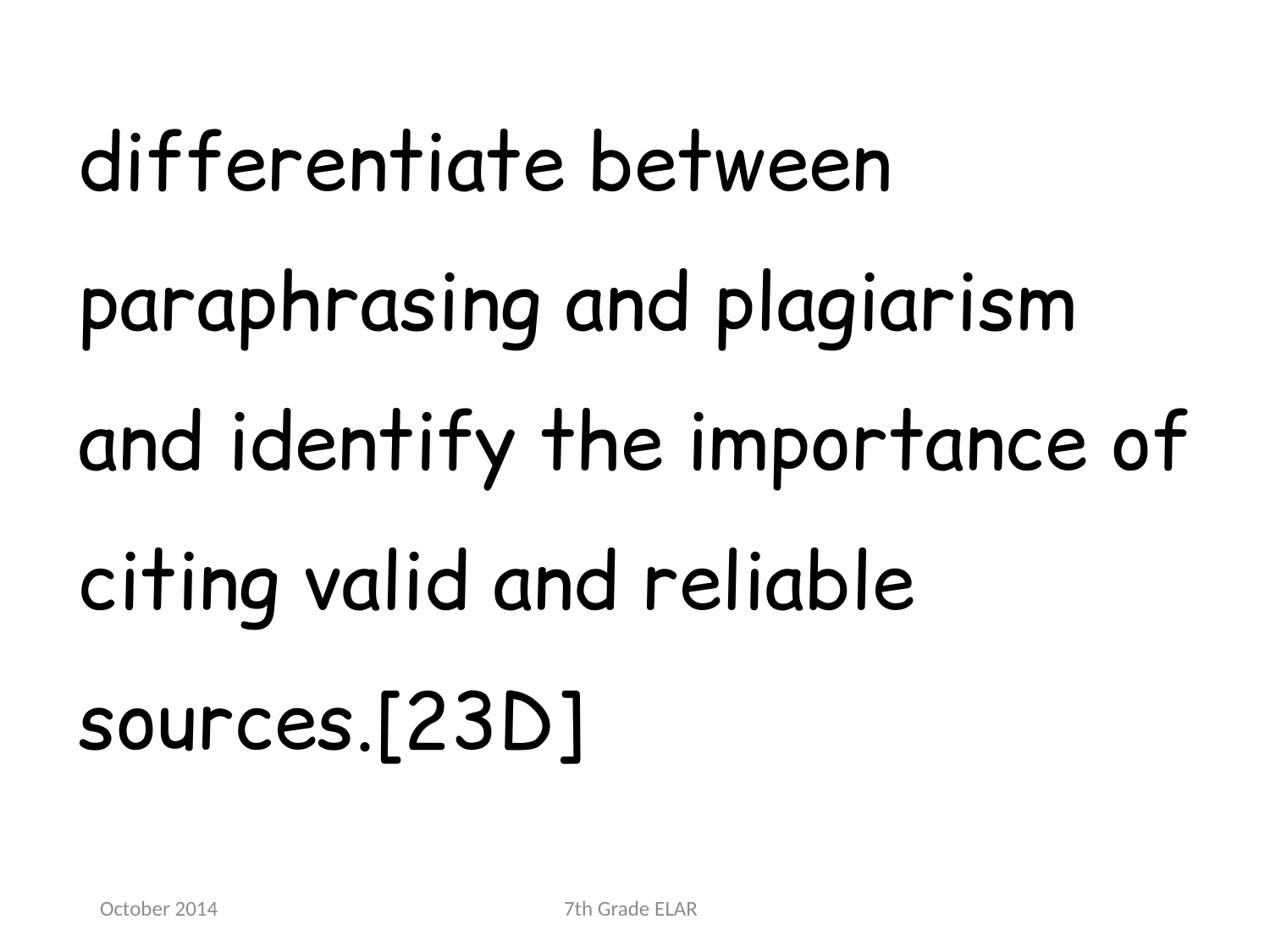

differentiate between paraphrasing and plagiarism and identify the importance of citing valid and reliable sources.[23D]
October 2014
7th Grade ELAR